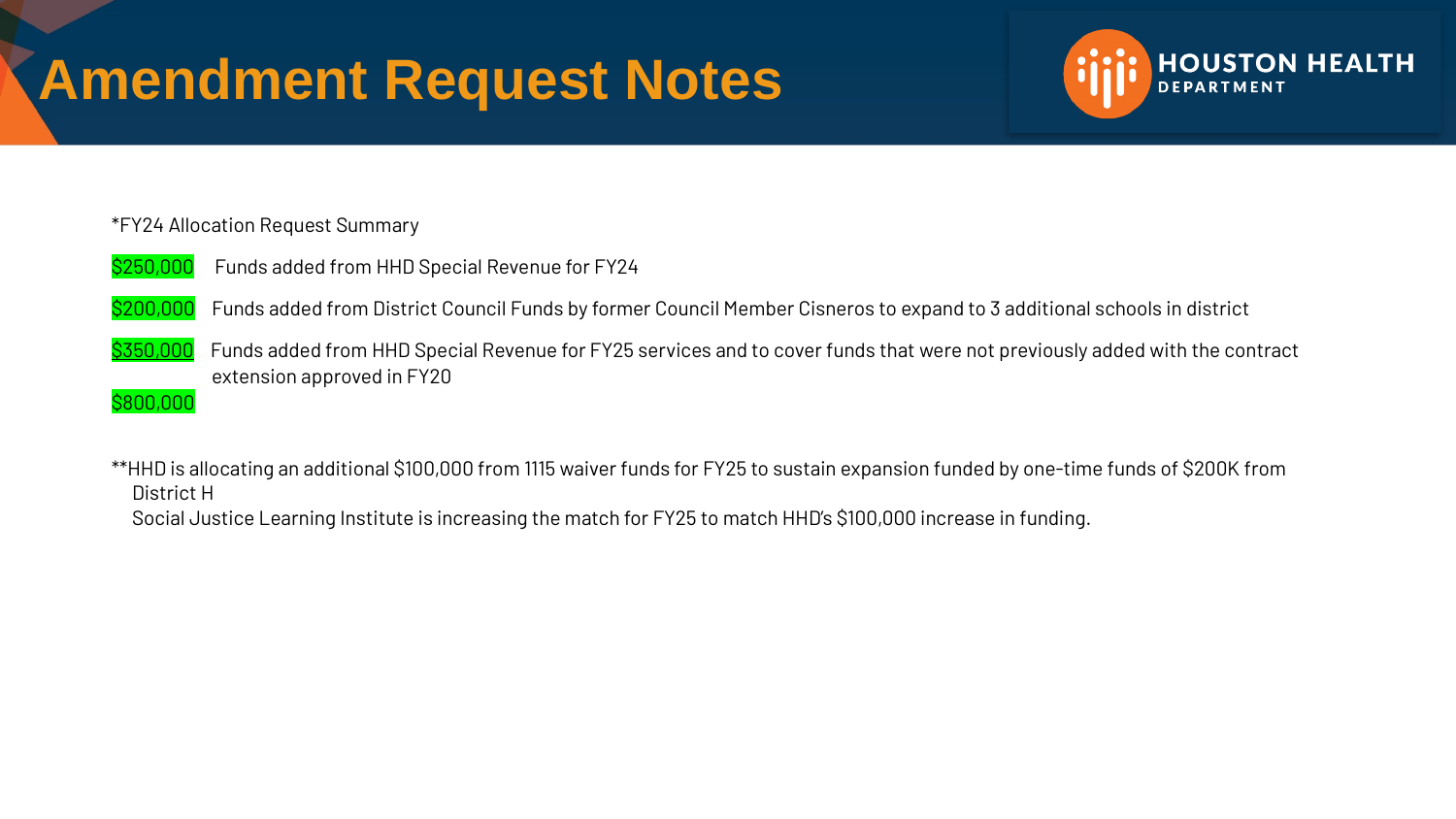

# Amendment Request Notes
*FY24 Allocation Request Summary
$250,000     Funds added from HHD Special Revenue for FY24
$200,000    Funds added from District Council Funds by former Council Member Cisneros to expand to 3 additional schools in district
$350,000    Funds added from HHD Special Revenue for FY25 services and to cover funds that were not previously added with the contract
extension approved in FY20
$800,000

**HHD is allocating an additional $100,000 from 1115 waiver funds for FY25 to sustain expansion funded by one-time funds of $200K from
     District H
     Social Justice Learning Institute is increasing the match for FY25 to match HHD’s $100,000 increase in funding.